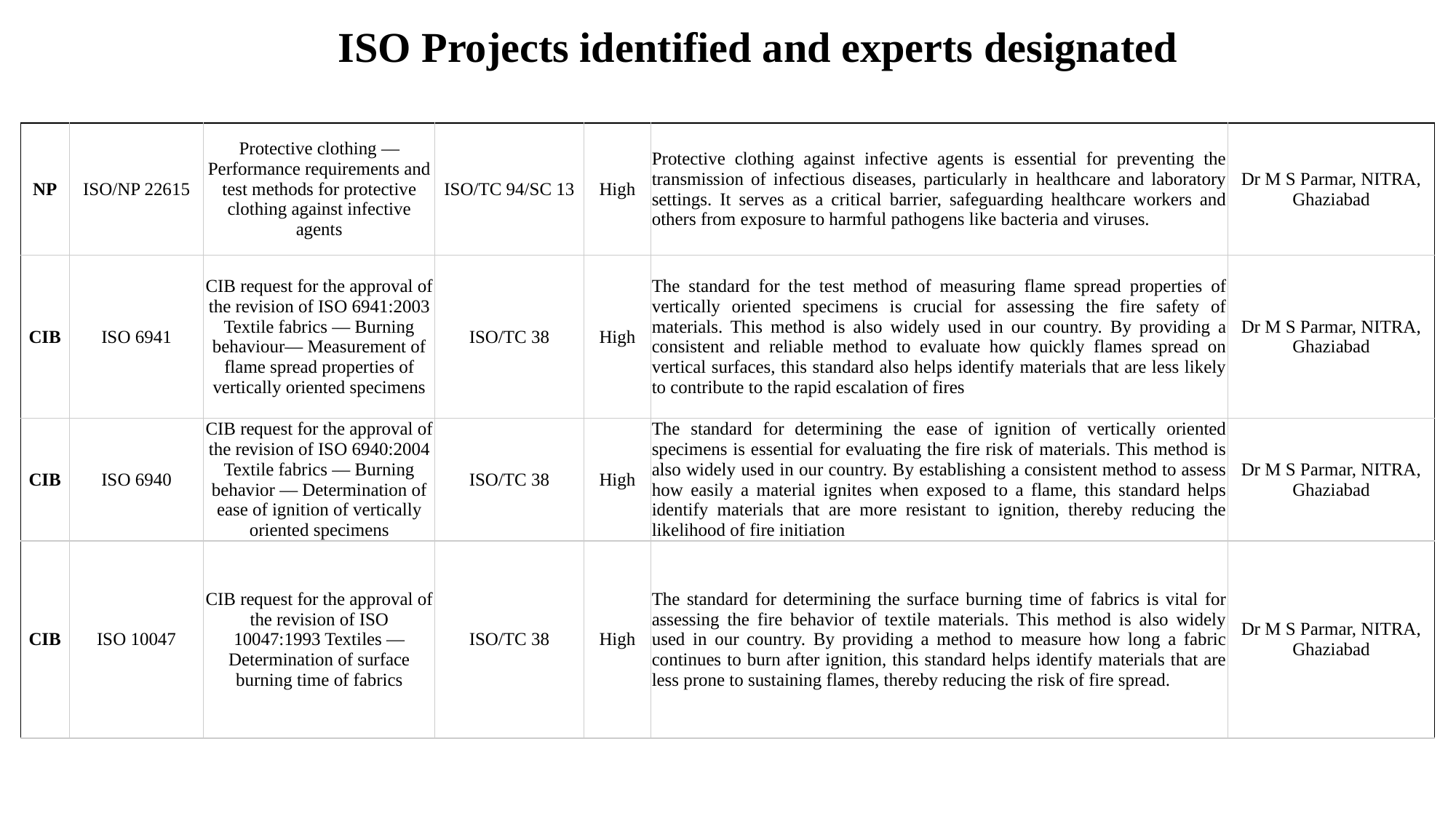

ISO Projects identified and experts designated
| NP | ISO/NP 22615 | Protective clothing — Performance requirements and test methods for protective clothing against infective agents | ISO/TC 94/SC 13 | High | Protective clothing against infective agents is essential for preventing the transmission of infectious diseases, particularly in healthcare and laboratory settings. It serves as a critical barrier, safeguarding healthcare workers and others from exposure to harmful pathogens like bacteria and viruses. | Dr M S Parmar, NITRA, Ghaziabad |
| --- | --- | --- | --- | --- | --- | --- |
| CIB | ISO 6941 | CIB request for the approval of the revision of ISO 6941:2003 Textile fabrics — Burning behaviour— Measurement of flame spread properties of vertically oriented specimens | ISO/TC 38 | High | The standard for the test method of measuring flame spread properties of vertically oriented specimens is crucial for assessing the fire safety of materials. This method is also widely used in our country. By providing a consistent and reliable method to evaluate how quickly flames spread on vertical surfaces, this standard also helps identify materials that are less likely to contribute to the rapid escalation of fires | Dr M S Parmar, NITRA, Ghaziabad |
| CIB | ISO 6940 | CIB request for the approval of the revision of ISO 6940:2004 Textile fabrics — Burning behavior — Determination of ease of ignition of vertically oriented specimens | ISO/TC 38 | High | The standard for determining the ease of ignition of vertically oriented specimens is essential for evaluating the fire risk of materials. This method is also widely used in our country. By establishing a consistent method to assess how easily a material ignites when exposed to a flame, this standard helps identify materials that are more resistant to ignition, thereby reducing the likelihood of fire initiation | Dr M S Parmar, NITRA, Ghaziabad |
| CIB | ISO 10047 | CIB request for the approval of the revision of ISO 10047:1993 Textiles — Determination of surface burning time of fabrics | ISO/TC 38 | High | The standard for determining the surface burning time of fabrics is vital for assessing the fire behavior of textile materials. This method is also widely used in our country. By providing a method to measure how long a fabric continues to burn after ignition, this standard helps identify materials that are less prone to sustaining flames, thereby reducing the risk of fire spread. | Dr M S Parmar, NITRA, Ghaziabad |